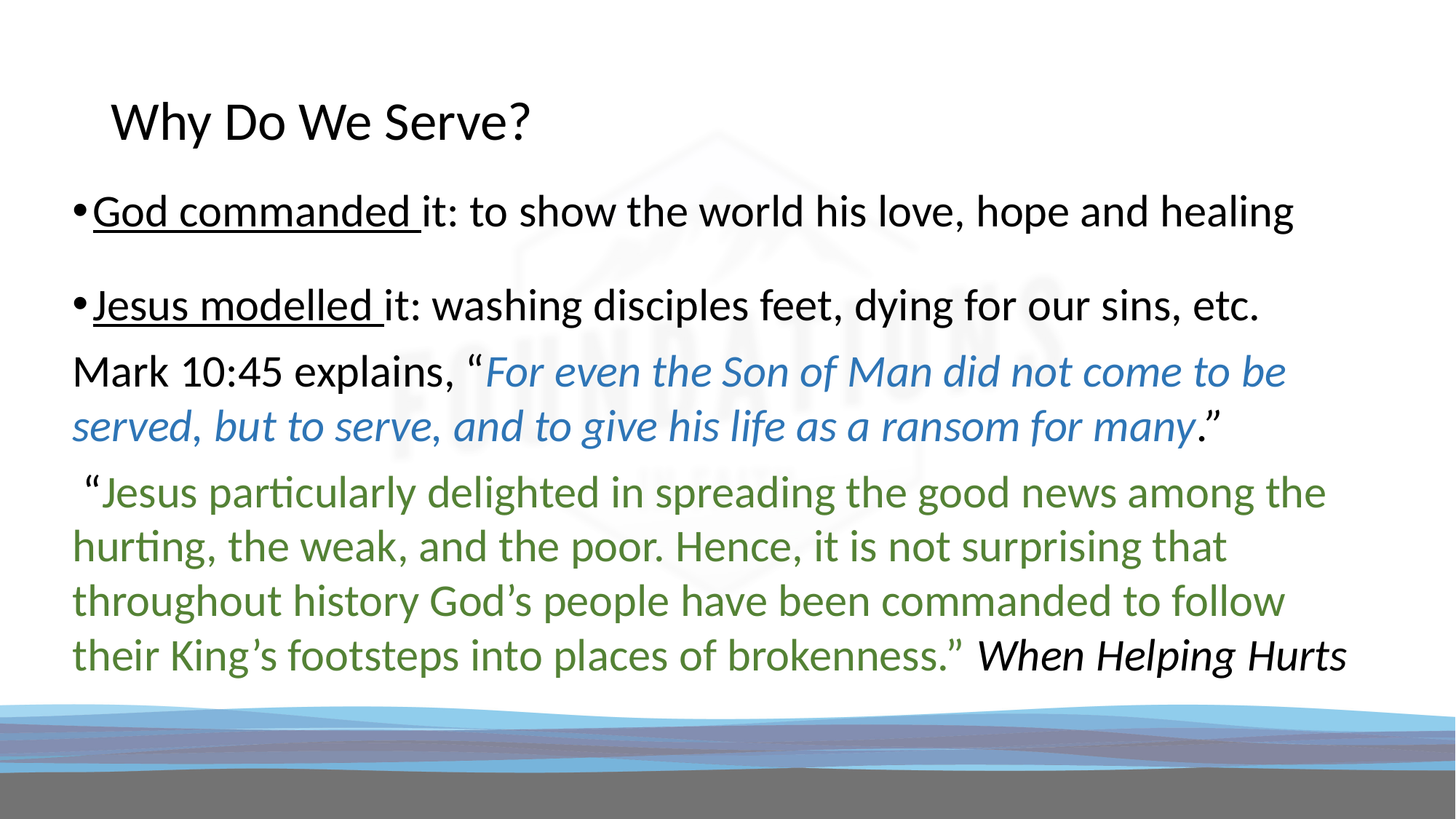

# Why Do We Serve?
God commanded it: to show the world his love, hope and healing
Jesus modelled it: washing disciples feet, dying for our sins, etc.
Mark 10:45 explains, “For even the Son of Man did not come to be served, but to serve, and to give his life as a ransom for many.”
 “Jesus particularly delighted in spreading the good news among the hurting, the weak, and the poor. Hence, it is not surprising that throughout history God’s people have been commanded to follow their King’s footsteps into places of brokenness.” When Helping Hurts